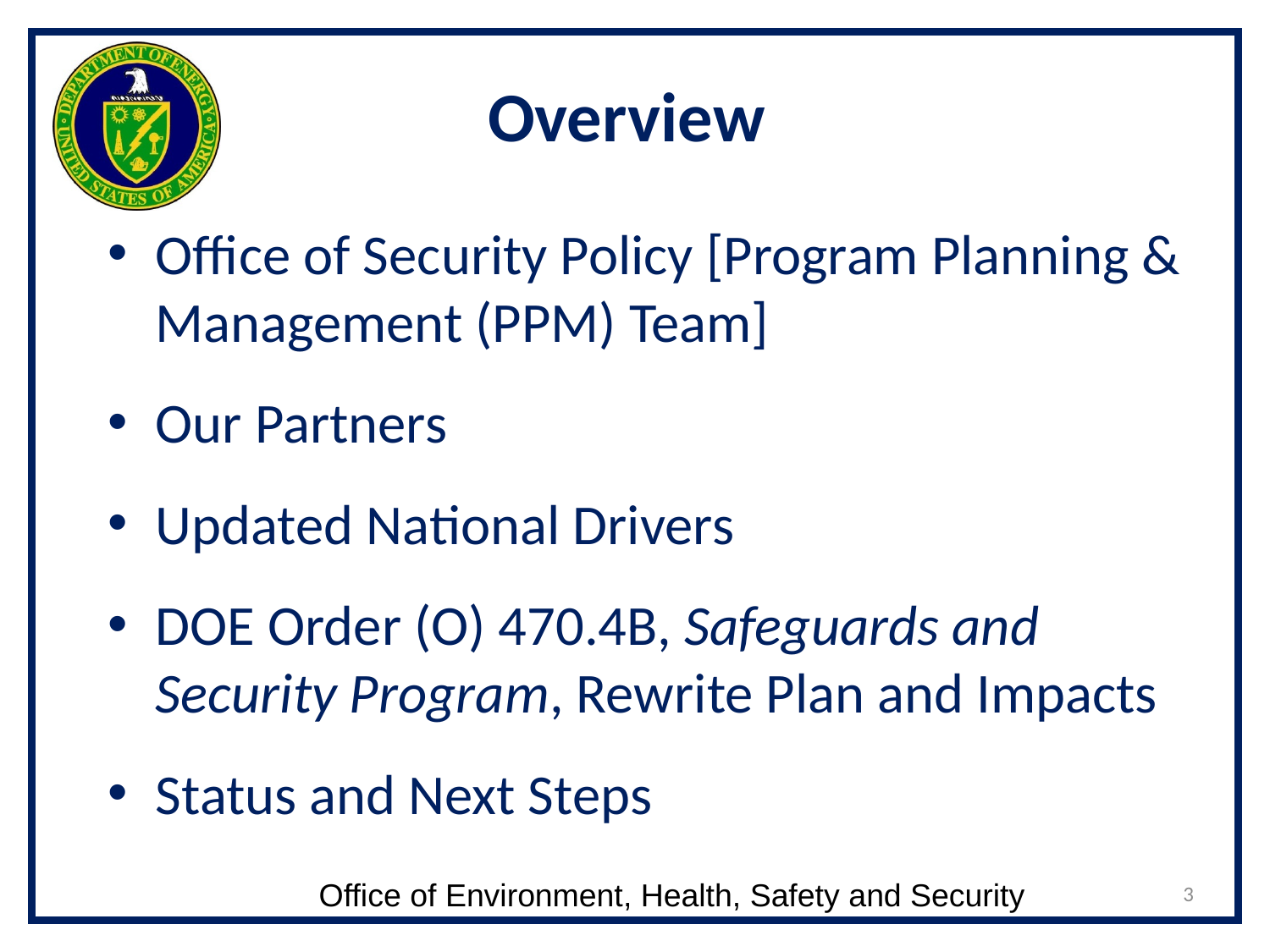

# Overview
Office of Security Policy [Program Planning & Management (PPM) Team]

Our Partners

Updated National Drivers

DOE Order (O) 470.4B, Safeguards and Security Program, Rewrite Plan and Impacts

Status and Next Steps

3